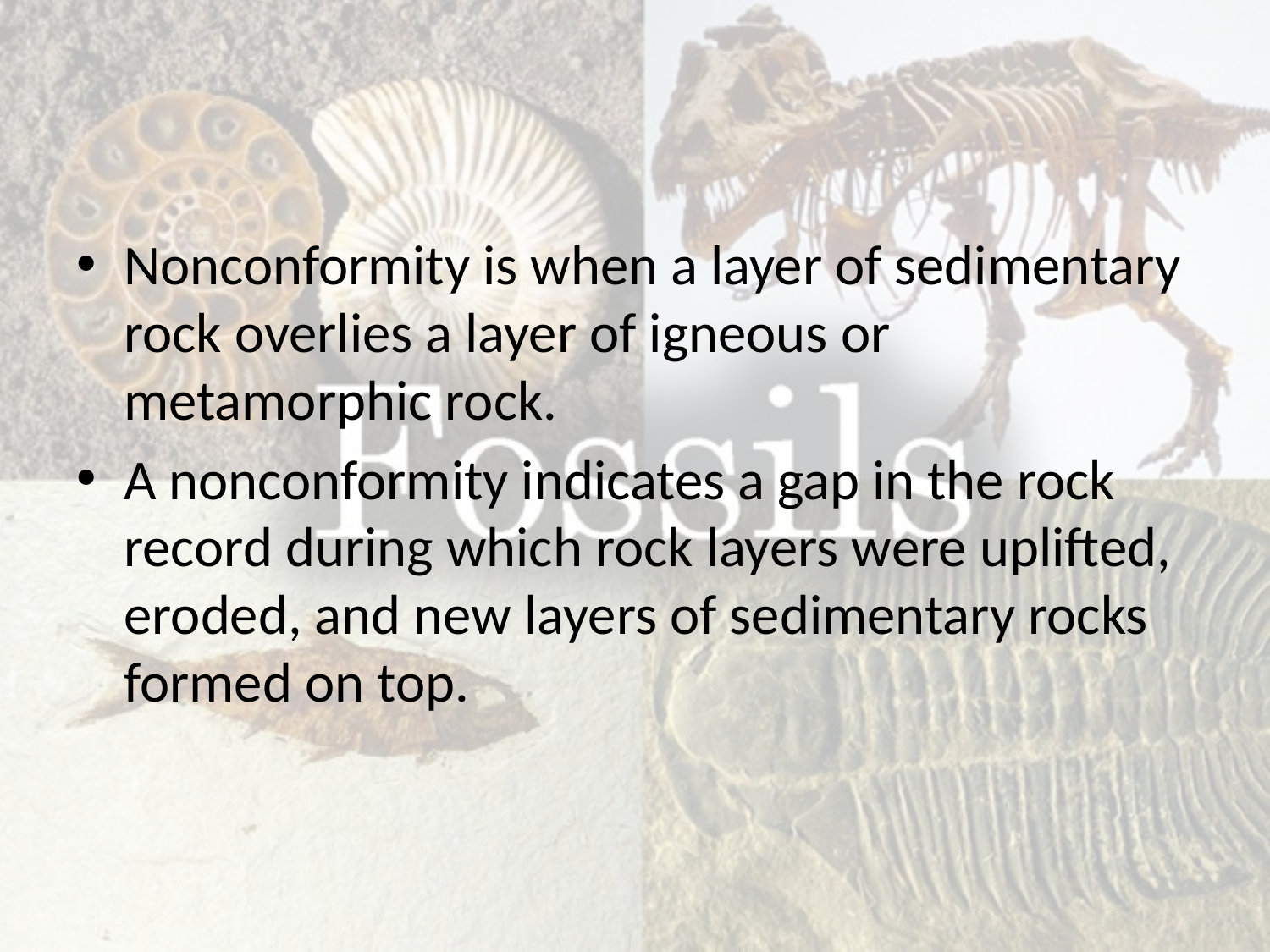

#
Nonconformity is when a layer of sedimentary rock overlies a layer of igneous or metamorphic rock.
A nonconformity indicates a gap in the rock record during which rock layers were uplifted, eroded, and new layers of sedimentary rocks formed on top.